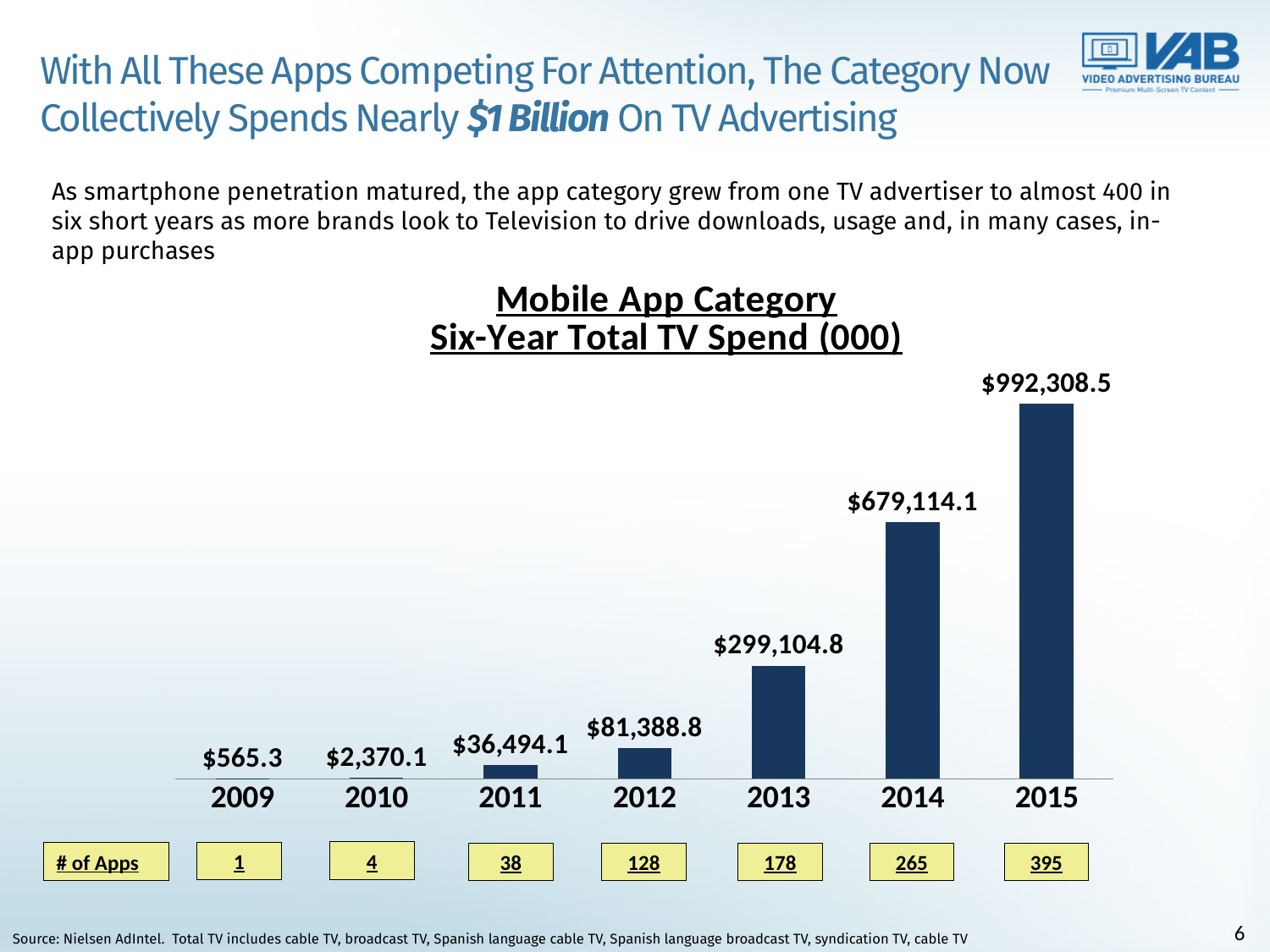

With All These Apps Competing For Attention, The Category Now Collectively Spends Nearly $1 Billion On TV Advertising
As smartphone penetration matured, the app category grew from one TV advertiser to almost 400 in six short years as more brands look to Television to drive downloads, usage and, in many cases, in-app purchases

### Chart: Mobile App Category
Six-Year Total TV Spend (000)

| Category | Series 1 |
|---|---|
| 2009 | 565.284 |
| 2010 | 2370.0860000000002 |
| 2011 | 36494.11599999998 |
| 2012 | 81388.84799999993 |
| 2013 | 299104.8029999998 |
| 2014 | 679114.1479999999 |
| 2015 | 992308.5310000009 |
4
1
# of Apps
38
128
178
265
395
6
Source: Nielsen AdIntel.  Total TV includes cable TV, broadcast TV, Spanish language cable TV, Spanish language broadcast TV, syndication TV, cable TV